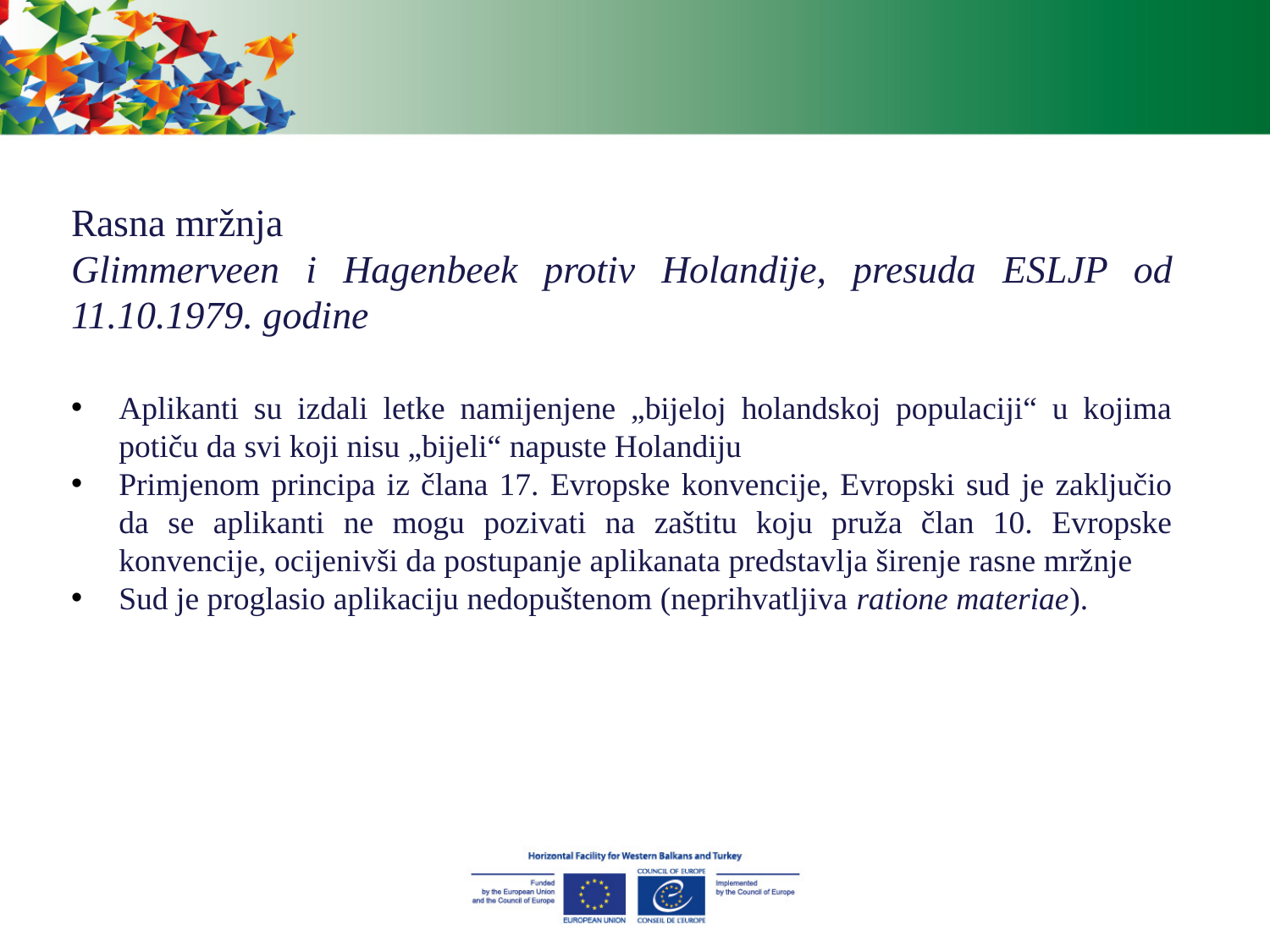

Rasna mržnja
Glimmerveen i Hagenbeek protiv Holandije, presuda ESLJP od 11.10.1979. godine

Aplikanti su izdali letke namijenjene „bijeloj holandskoj populaciji“ u kojima potiču da svi koji nisu „bijeli“ napuste Holandiju
Primjenom principa iz člana 17. Evropske konvencije, Evropski sud je zaključio da se aplikanti ne mogu pozivati na zaštitu koju pruža član 10. Evropske konvencije, ocijenivši da postupanje aplikanata predstavlja širenje rasne mržnje
Sud je proglasio aplikaciju nedopuštenom (neprihvatljiva ratione materiae).